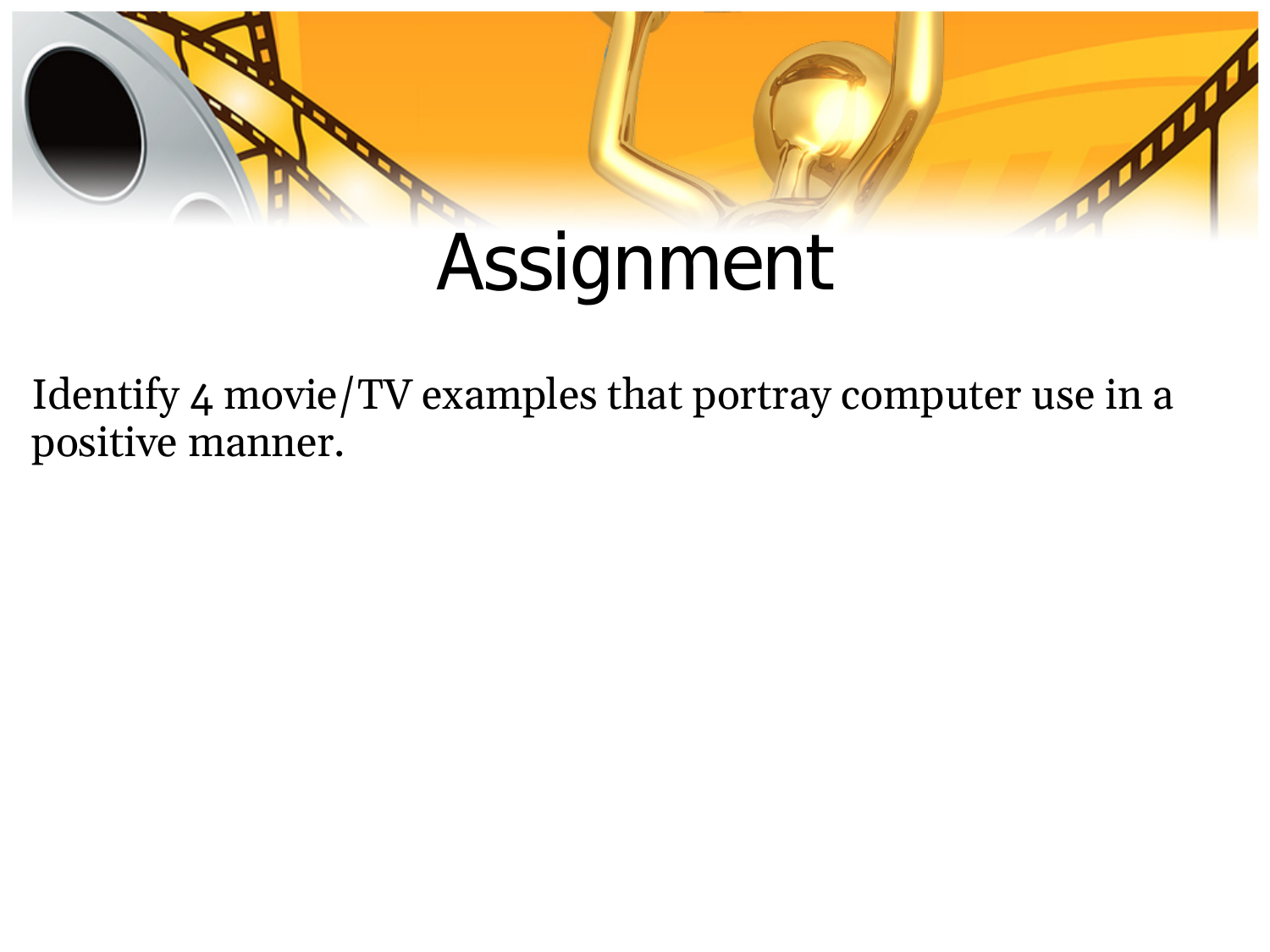

# Assignment
Identify 4 movie/TV examples that portray computer use in a positive manner.